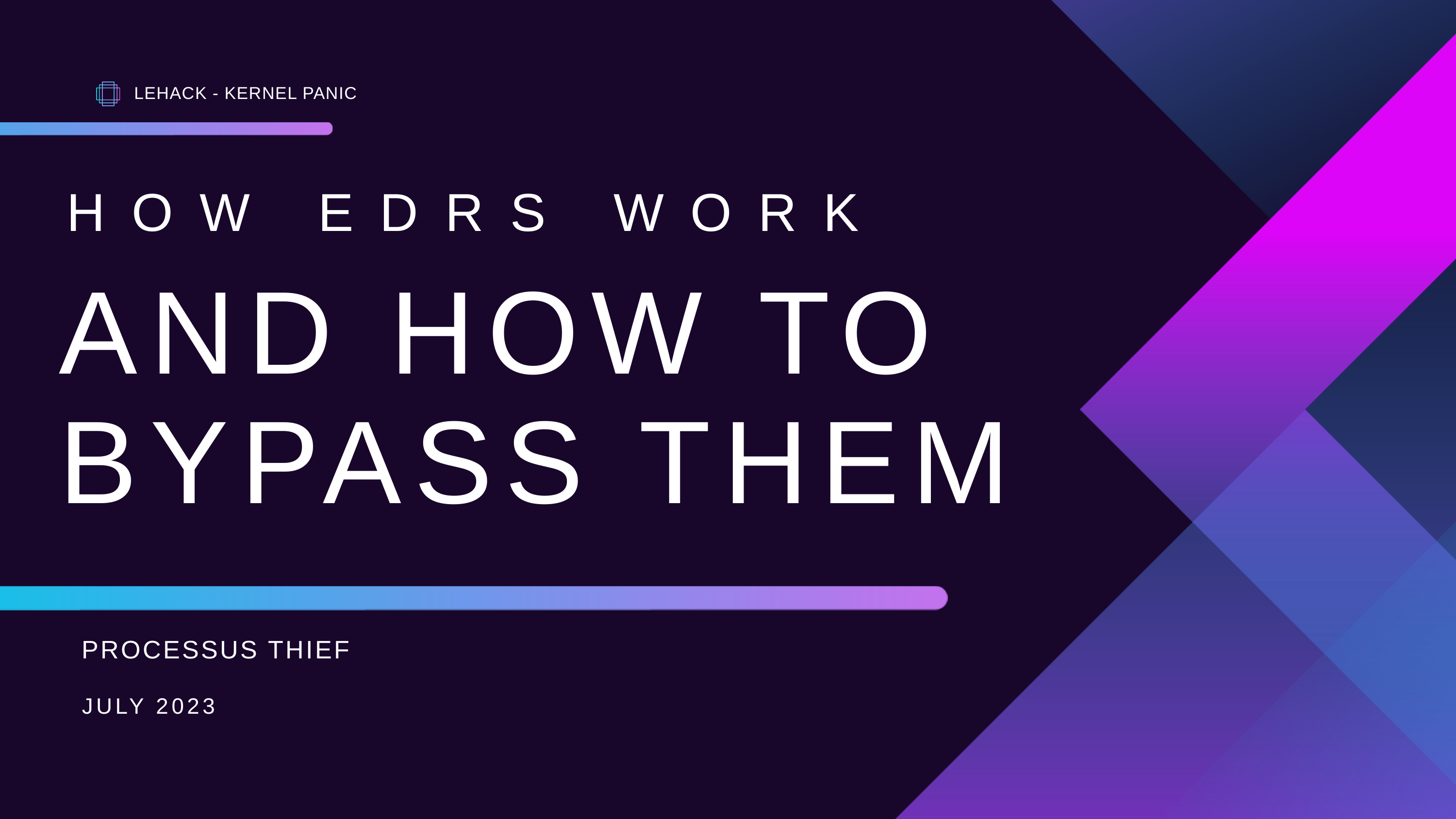

LEHACK - KERNEL PANIC

HOW EDRS WORK
AND HOW TO BYPASS THEM

PROCESSUS THIEF
JULY 2023